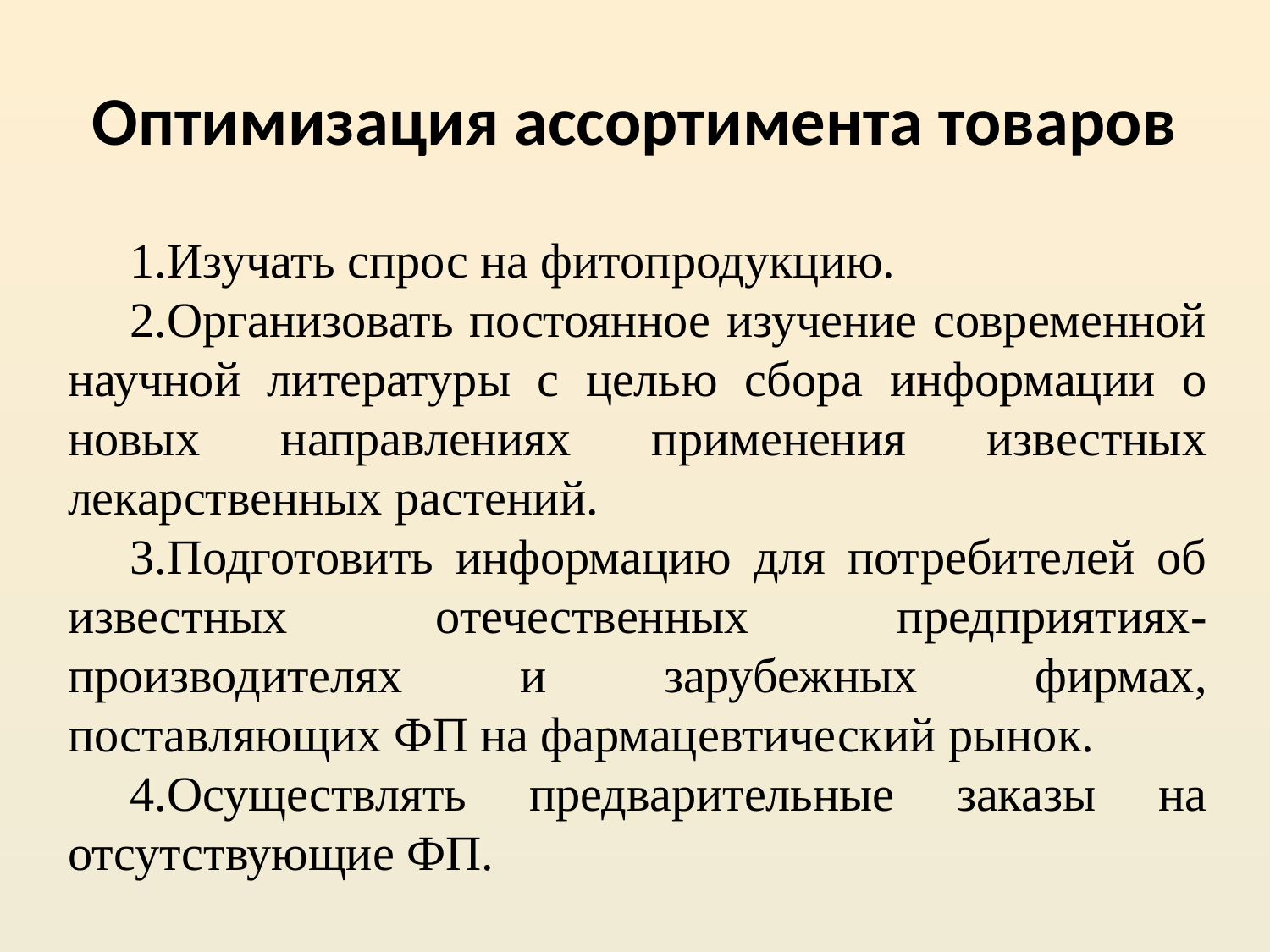

# Оптимизация ассортимента товаров
Изучать спрос на фитопродукцию.
Организовать постоянное изучение современной научной литературы с целью сбора информации о новых направлениях применения известных лекарственных растений.
Подготовить информацию для потребителей об известных отечественных предприятиях-производителях и зарубежных фирмах, поставляющих ФП на фармацевтический рынок.
Осуществлять предварительные заказы на отсутствующие ФП.